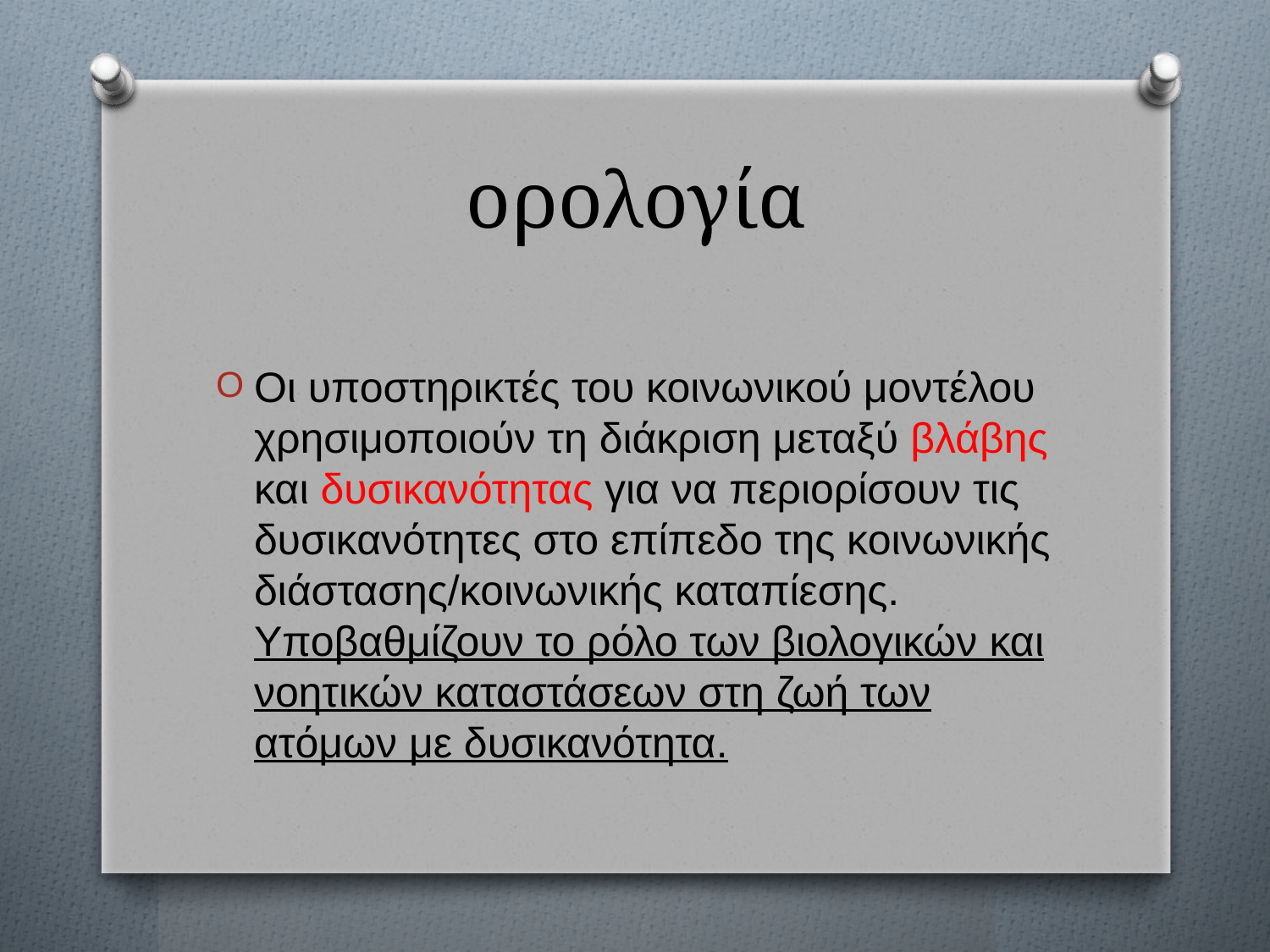

# ορολογία

Οι υποστηρικτές του κοινωνικού μοντέλου χρησιμοποιούν τη διάκριση μεταξύ βλάβης και δυσικανότητας για να περιορίσουν τις δυσικανότητες στο επίπεδο της κοινωνικής διάστασης/κοινωνικής καταπίεσης. Υποβαθμίζουν το ρόλο των βιολογικών και νοητικών καταστάσεων στη ζωή των ατόμων με δυσικανότητα.